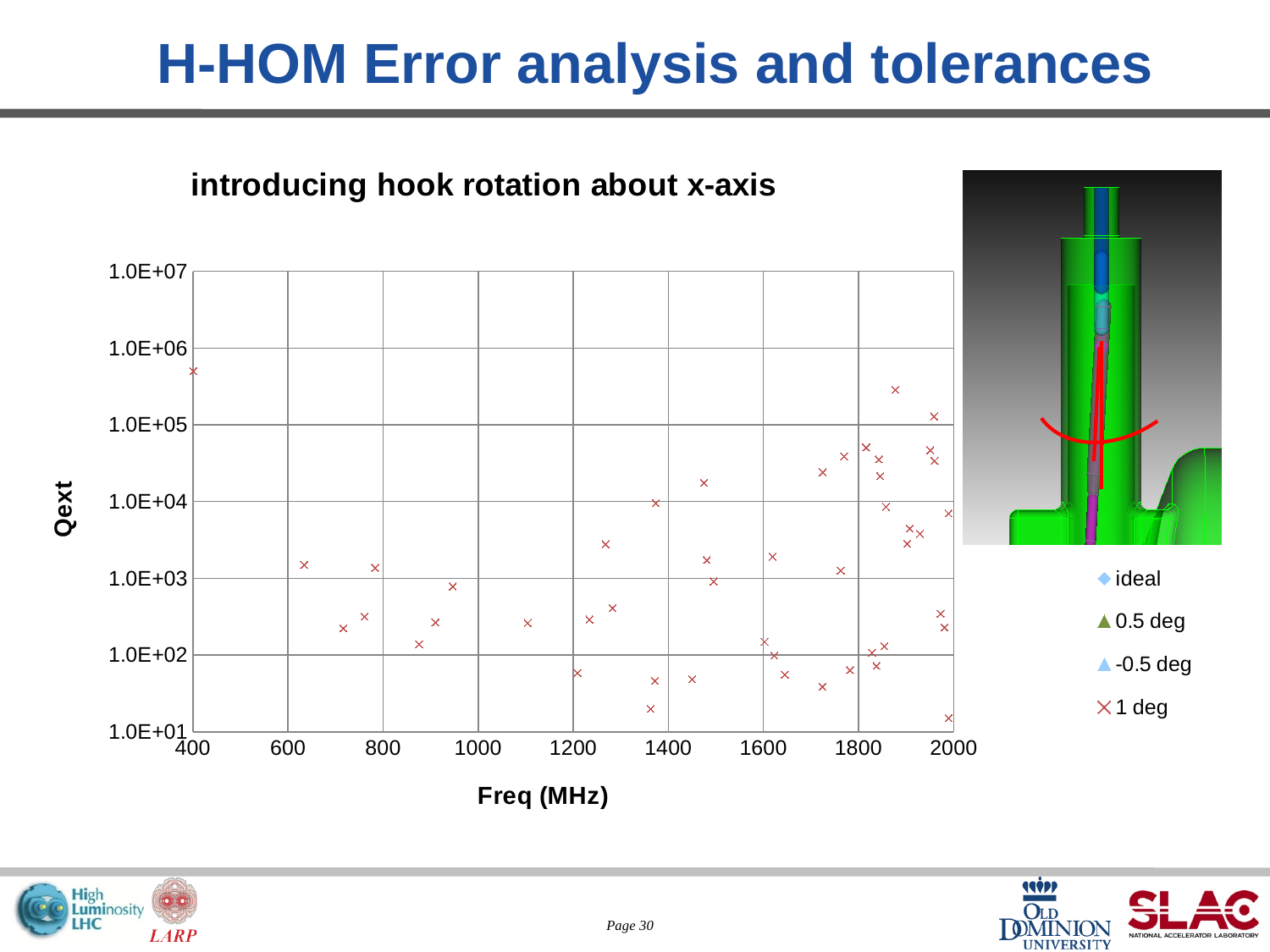

H-HOM Error analysis and tolerances

### Chart: introducing hook rotation about x-axis

| Category |  |  |  |  |
|---|---|---|---|---|